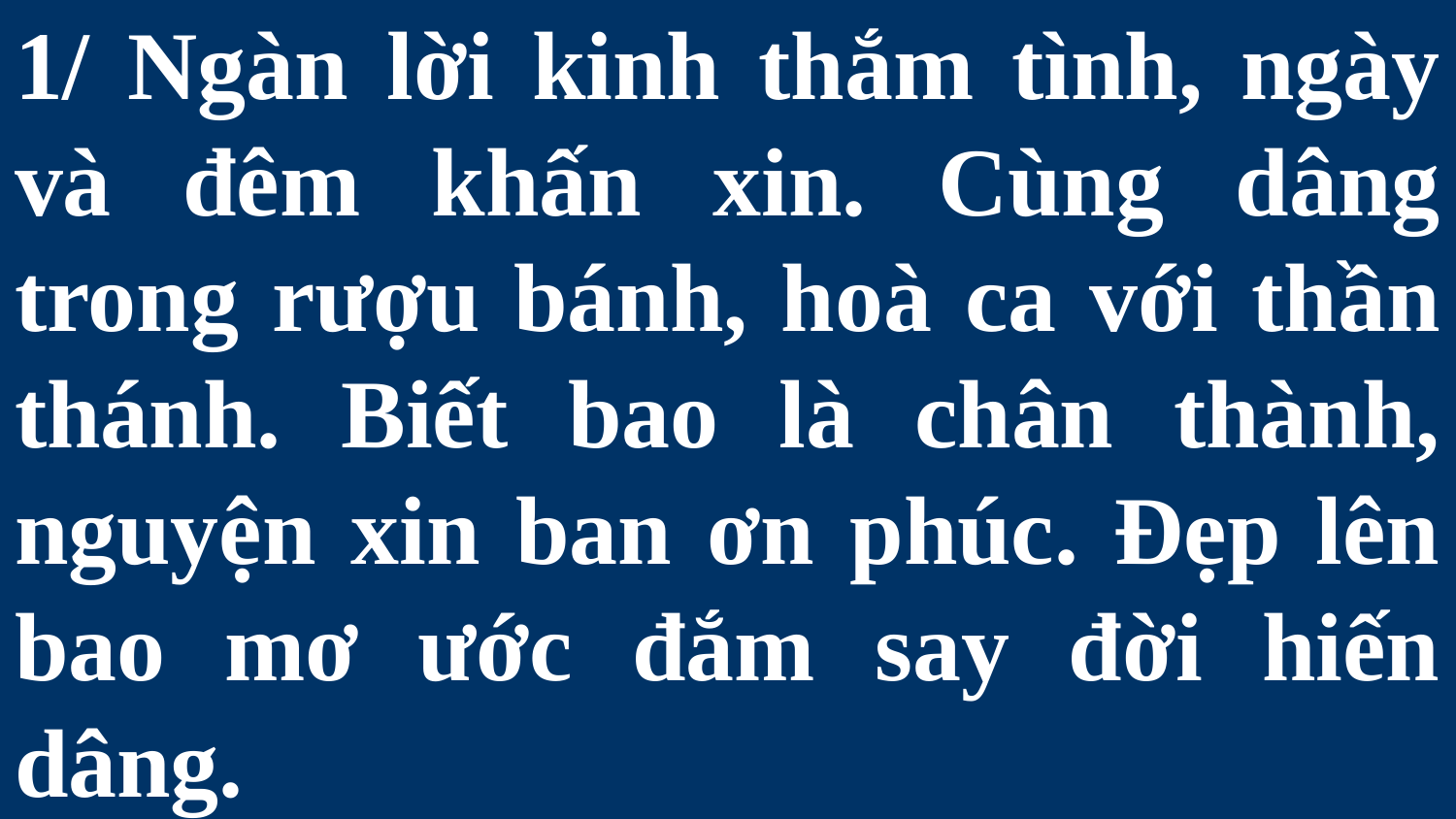

# 1/ Ngàn lời kinh thắm tình, ngày và đêm khấn xin. Cùng dâng trong rượu bánh, hoà ca với thần thánh. Biết bao là chân thành, nguyện xin ban ơn phúc. Đẹp lên bao mơ ước đắm say đời hiến dâng.